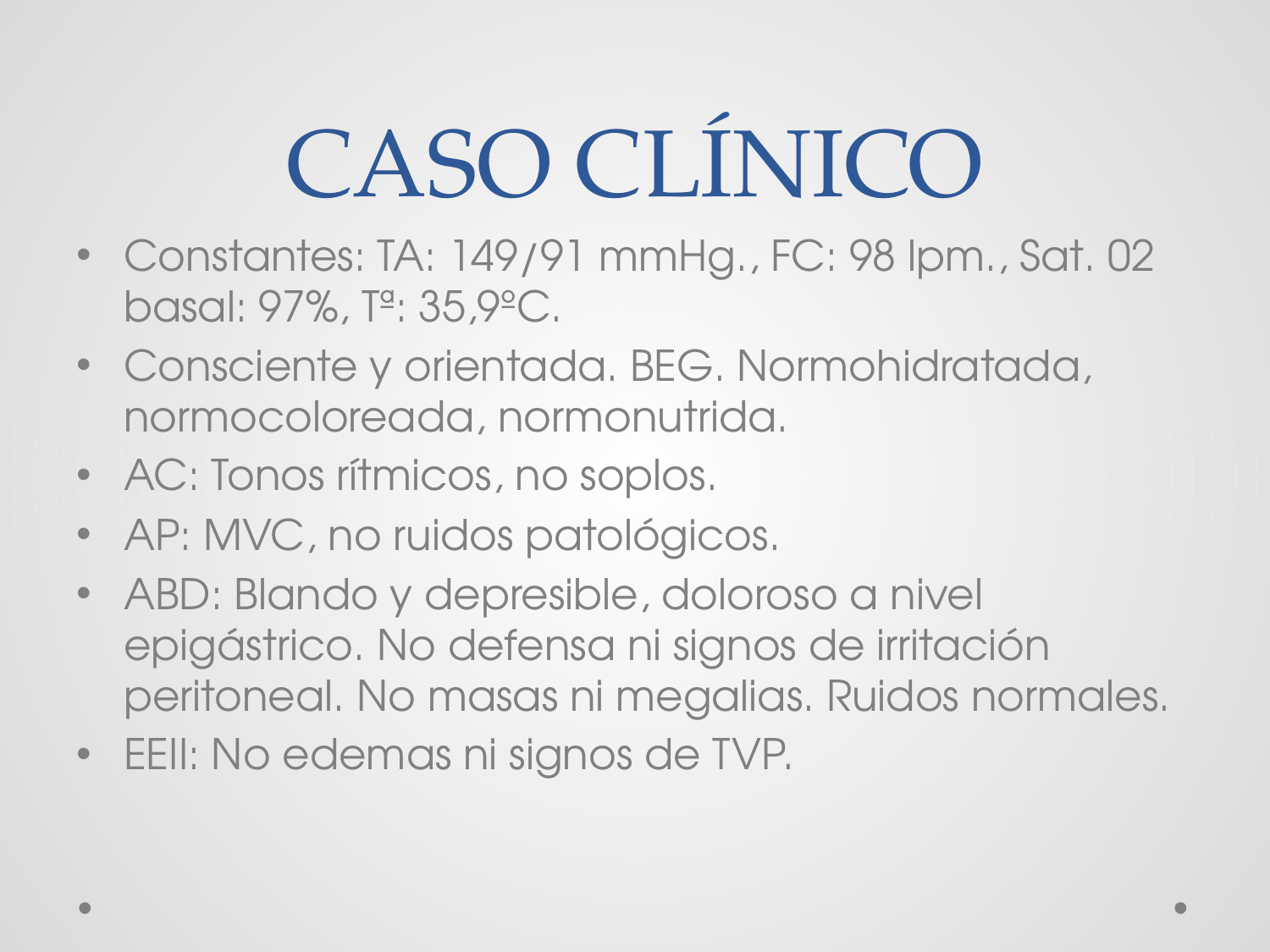

# CASO CLÍNICO
Constantes: TA: 149/91 mmHg., FC: 98 lpm., Sat. 02 basal: 97%, Tª: 35,9ºC.
Consciente y orientada. BEG. Normohidratada, normocoloreada, normonutrida.
AC: Tonos rítmicos, no soplos.
AP: MVC, no ruidos patológicos.
ABD: Blando y depresible, doloroso a nivel epigástrico. No defensa ni signos de irritación peritoneal. No masas ni megalias. Ruidos normales.
EEII: No edemas ni signos de TVP.